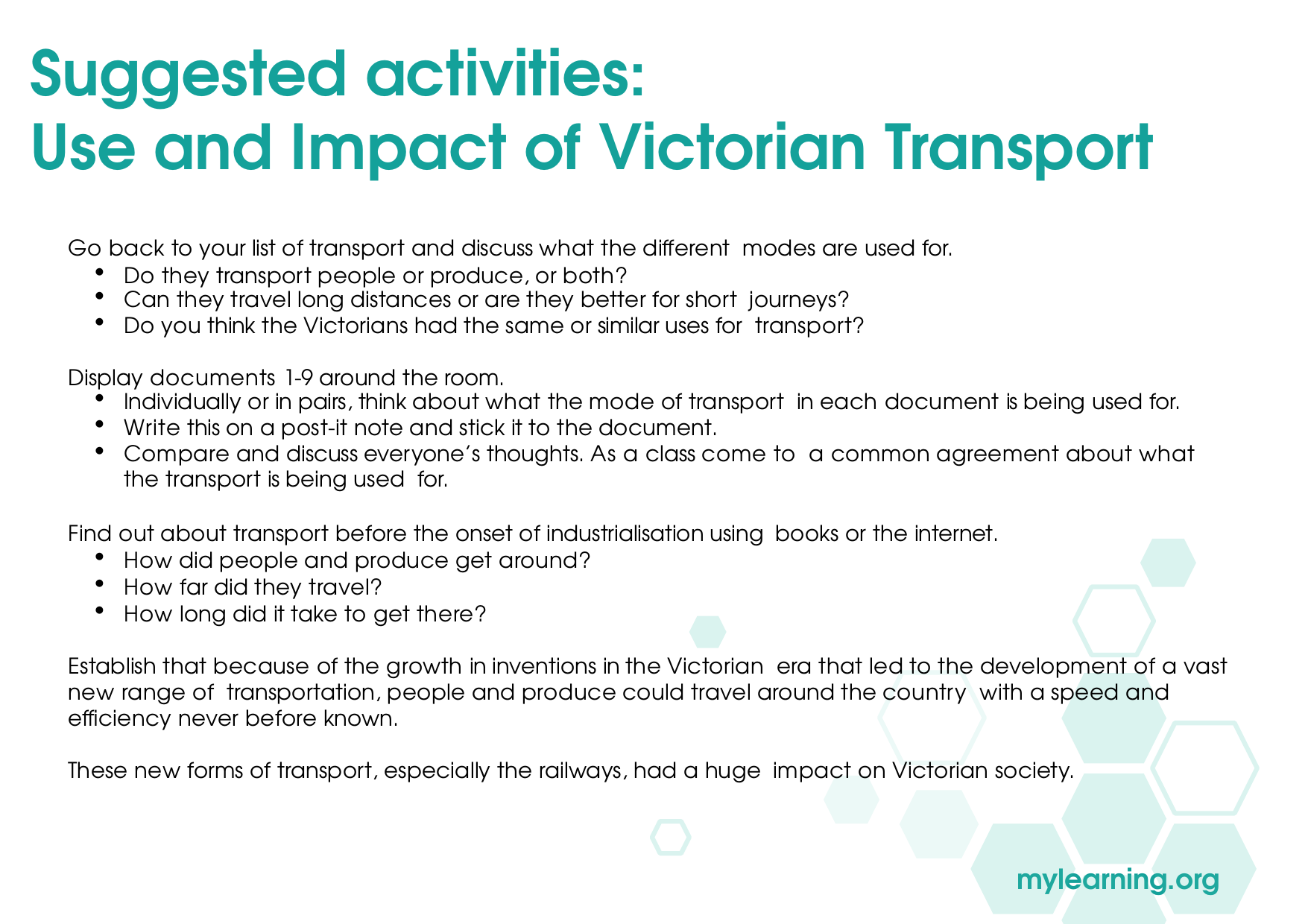

Suggested activities:
Use and Impact of Victorian Transport
Go back to your list of transport and discuss what the different  modes are used for.
Do they transport people or produce, or both?
Can they travel long distances or are they better for short  journeys?
Do you think the Victorians had the same or similar uses for  transport?

Display documents 1-9 around the room.
Individually or in pairs, think about what the mode of transport  in each document is being used for.
Write this on a post-it note and stick it to the document.
Compare and discuss everyone’s thoughts. As a class come to  a common agreement about what the transport is being used  for.

Find out about transport before the onset of industrialisation using  books or the internet.
How did people and produce get around?
How far did they travel?
How long did it take to get there?

Establish that because of the growth in inventions in the Victorian  era that led to the development of a vast new range of  transportation, people and produce could travel around the country  with a speed and efficiency never before known.

These new forms of transport, especially the railways, had a huge  impact on Victorian society.

mylearning.org